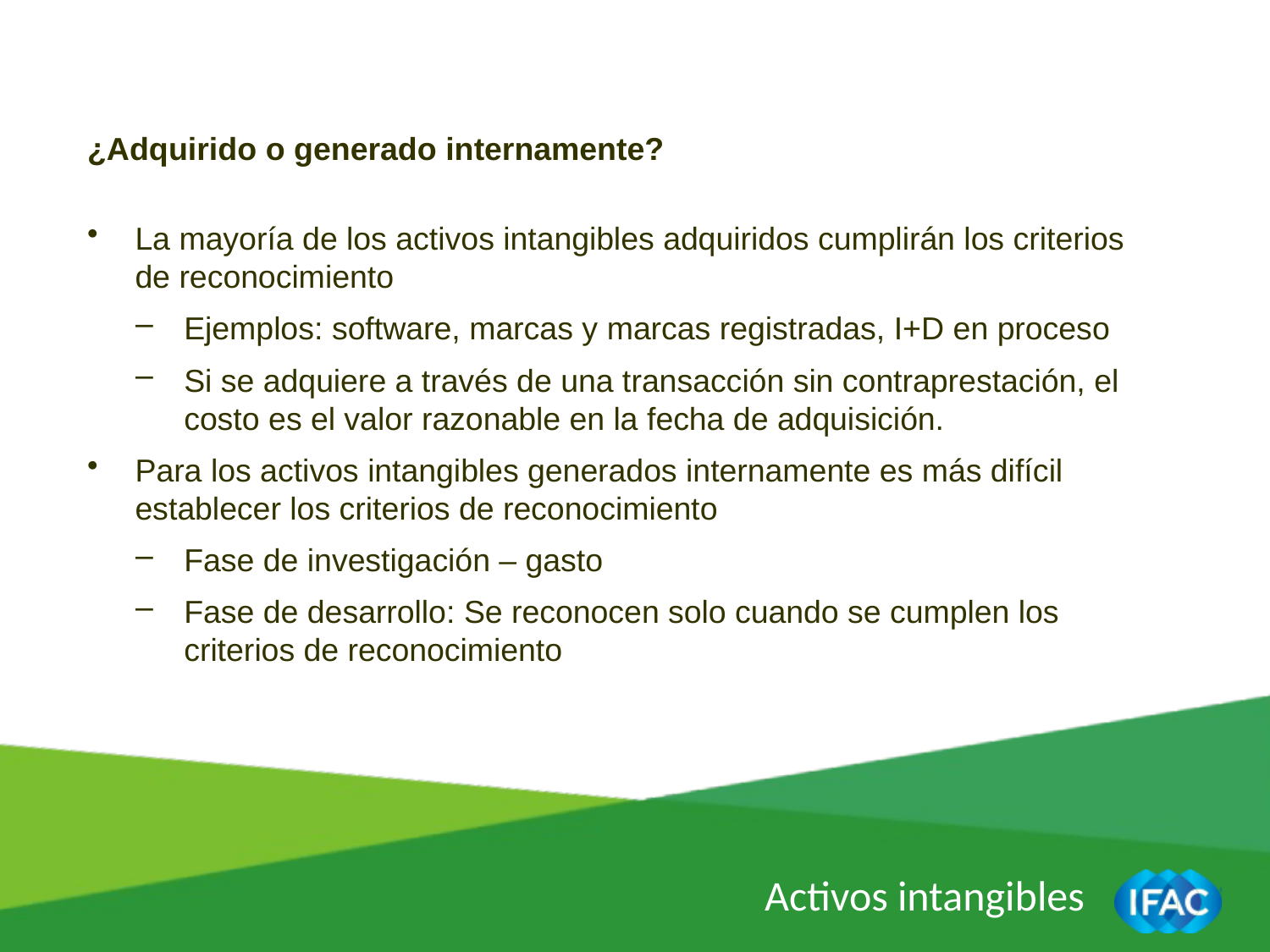

¿Adquirido o generado internamente?

La mayoría de los activos intangibles adquiridos cumplirán los criterios de reconocimiento
Ejemplos: software, marcas y marcas registradas, I+D en proceso
Si se adquiere a través de una transacción sin contraprestación, el costo es el valor razonable en la fecha de adquisición.
Para los activos intangibles generados internamente es más difícil establecer los criterios de reconocimiento
Fase de investigación – gasto
Fase de desarrollo: Se reconocen solo cuando se cumplen los criterios de reconocimiento

Activos intangibles